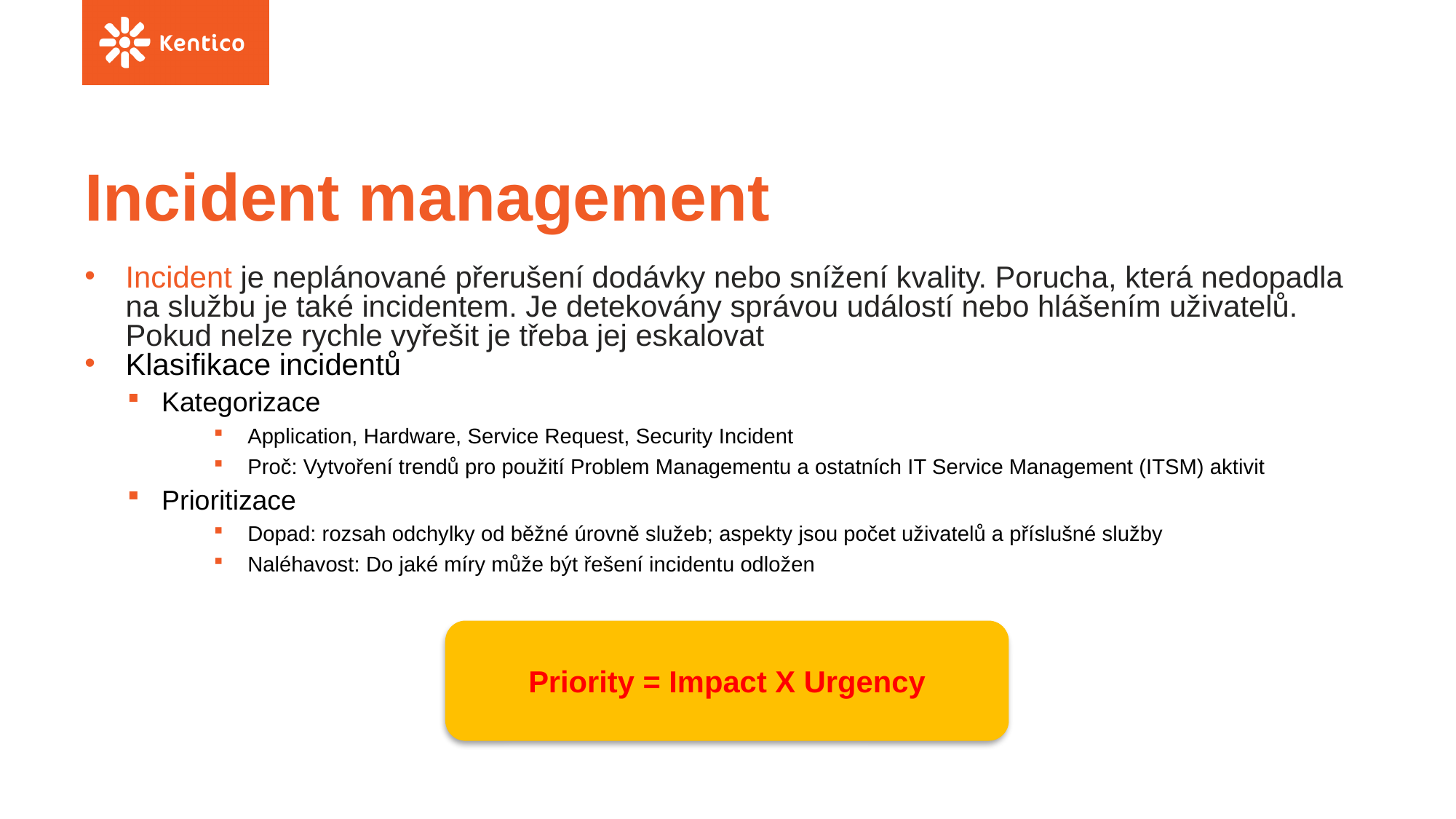

# Incident management
Incident je neplánované přerušení dodávky nebo snížení kvality. Porucha, která nedopadla na službu je také incidentem. Je detekovány správou událostí nebo hlášením uživatelů. Pokud nelze rychle vyřešit je třeba jej eskalovat
Klasifikace incidentů
Kategorizace
Application, Hardware, Service Request, Security Incident
Proč: Vytvoření trendů pro použití Problem Managementu a ostatních IT Service Management (ITSM) aktivit
Prioritizace
Dopad: rozsah odchylky od běžné úrovně služeb; aspekty jsou počet uživatelů a příslušné služby
Naléhavost: Do jaké míry může být řešení incidentu odložen
Priority = Impact X Urgency